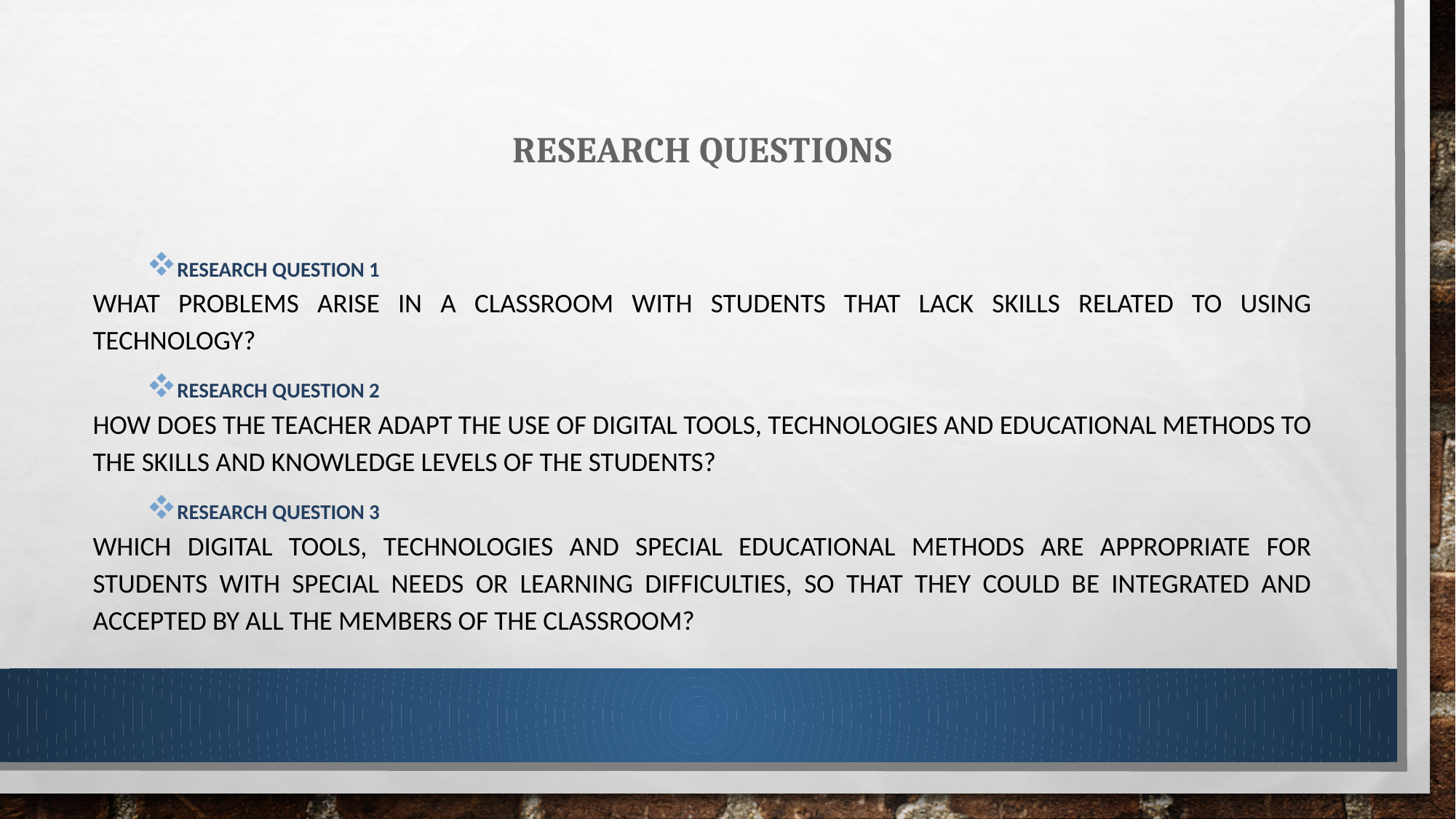

# Research questions
Research question 1
What problems arise in a classroom with students that lack skills related to using technology?
Research question 2
How does the teacher adapt the use of digital tools, technologies and educational methods to the skills and knowledge levels of the students?
Research question 3
Which digital tools, technologies and special educational methods are appropriate for students with special needs or learning difficulties, so that they could be integrated and accepted by all the members of the classroom?